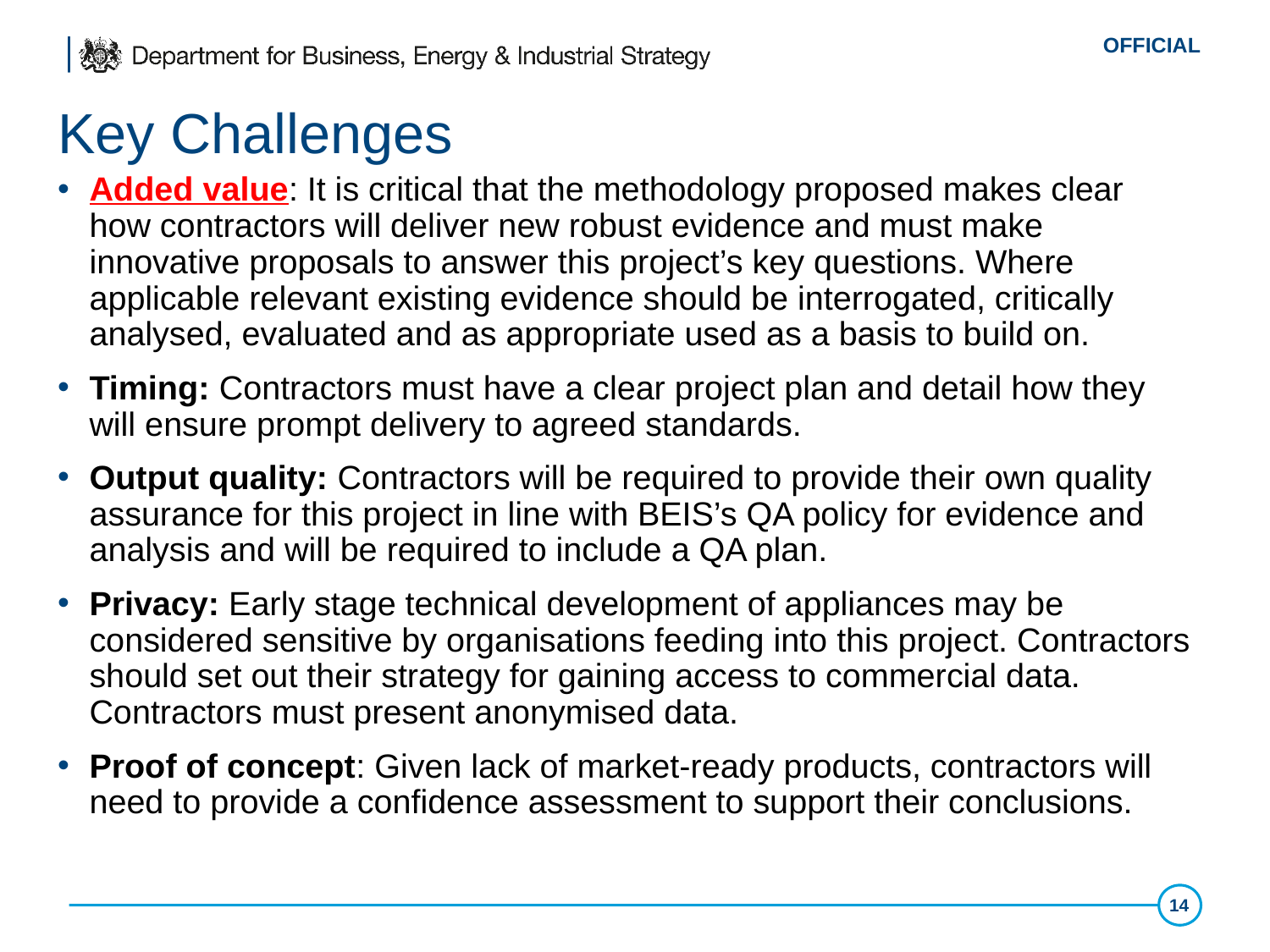

# Key Challenges
Added value: It is critical that the methodology proposed makes clear how contractors will deliver new robust evidence and must make innovative proposals to answer this project’s key questions. Where applicable relevant existing evidence should be interrogated, critically analysed, evaluated and as appropriate used as a basis to build on.
Timing: Contractors must have a clear project plan and detail how they will ensure prompt delivery to agreed standards.
Output quality: Contractors will be required to provide their own quality assurance for this project in line with BEIS’s QA policy for evidence and analysis and will be required to include a QA plan.
Privacy: Early stage technical development of appliances may be considered sensitive by organisations feeding into this project. Contractors should set out their strategy for gaining access to commercial data. Contractors must present anonymised data.
Proof of concept: Given lack of market-ready products, contractors will need to provide a confidence assessment to support their conclusions.
14